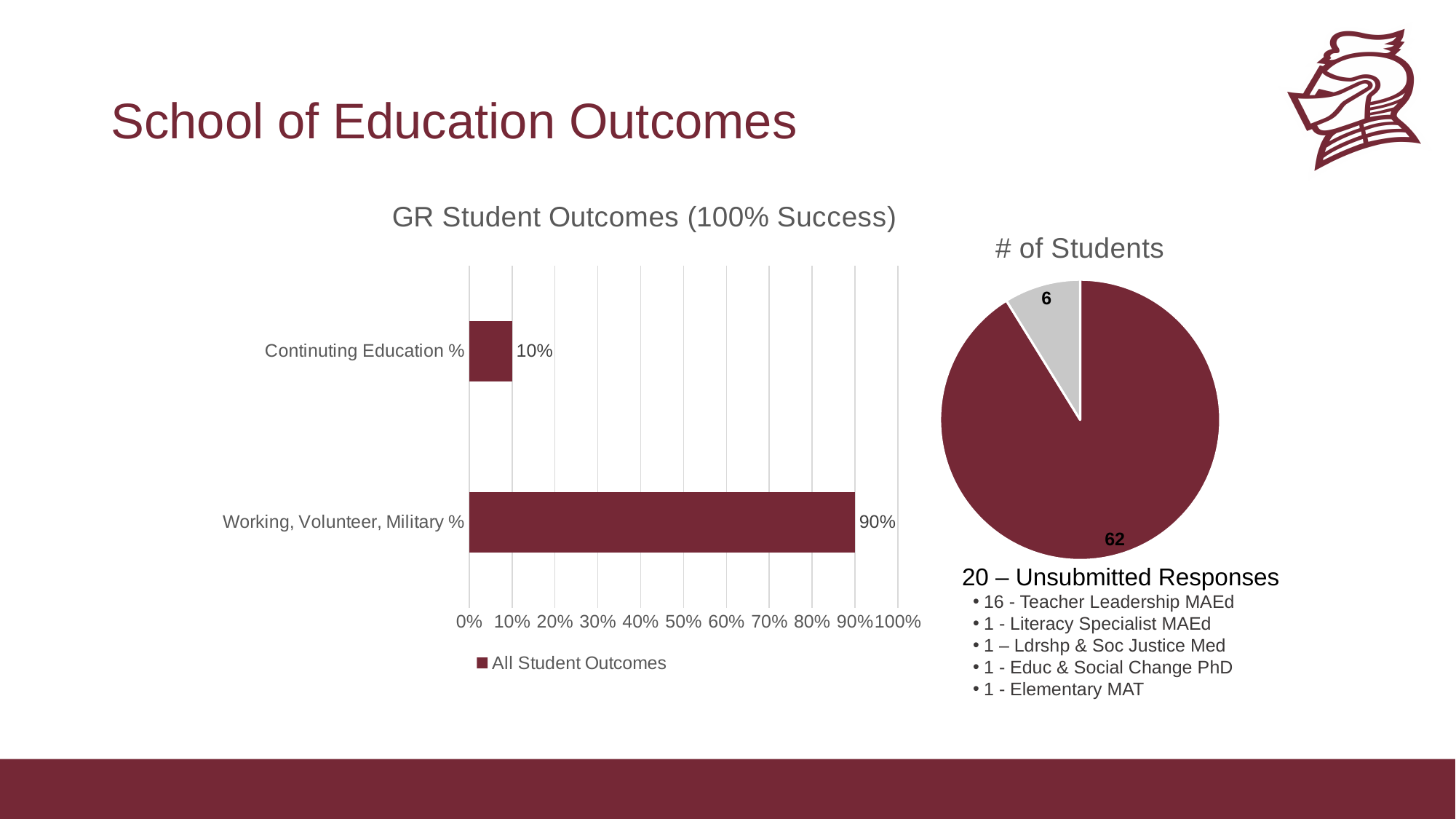

# School of Education Outcomes

### Chart: GR Student Outcomes (100% Success)

| Category | All Student Outcomes |
|---|---|
| Working, Volunteer, Military % | 0.9 |
| Continuting Education % | 0.1 |

### Chart: # of Students

| Category | Sales |
|---|---|
| Working, Military, Volunteer | 62.0 |
| Continuting Education | 6.0 |
20 – Unsubmitted Responses
16 - Teacher Leadership MAEd
1 - Literacy Specialist MAEd
1 – Ldrshp & Soc Justice Med
1 - Educ & Social Change PhD
1 - Elementary MAT